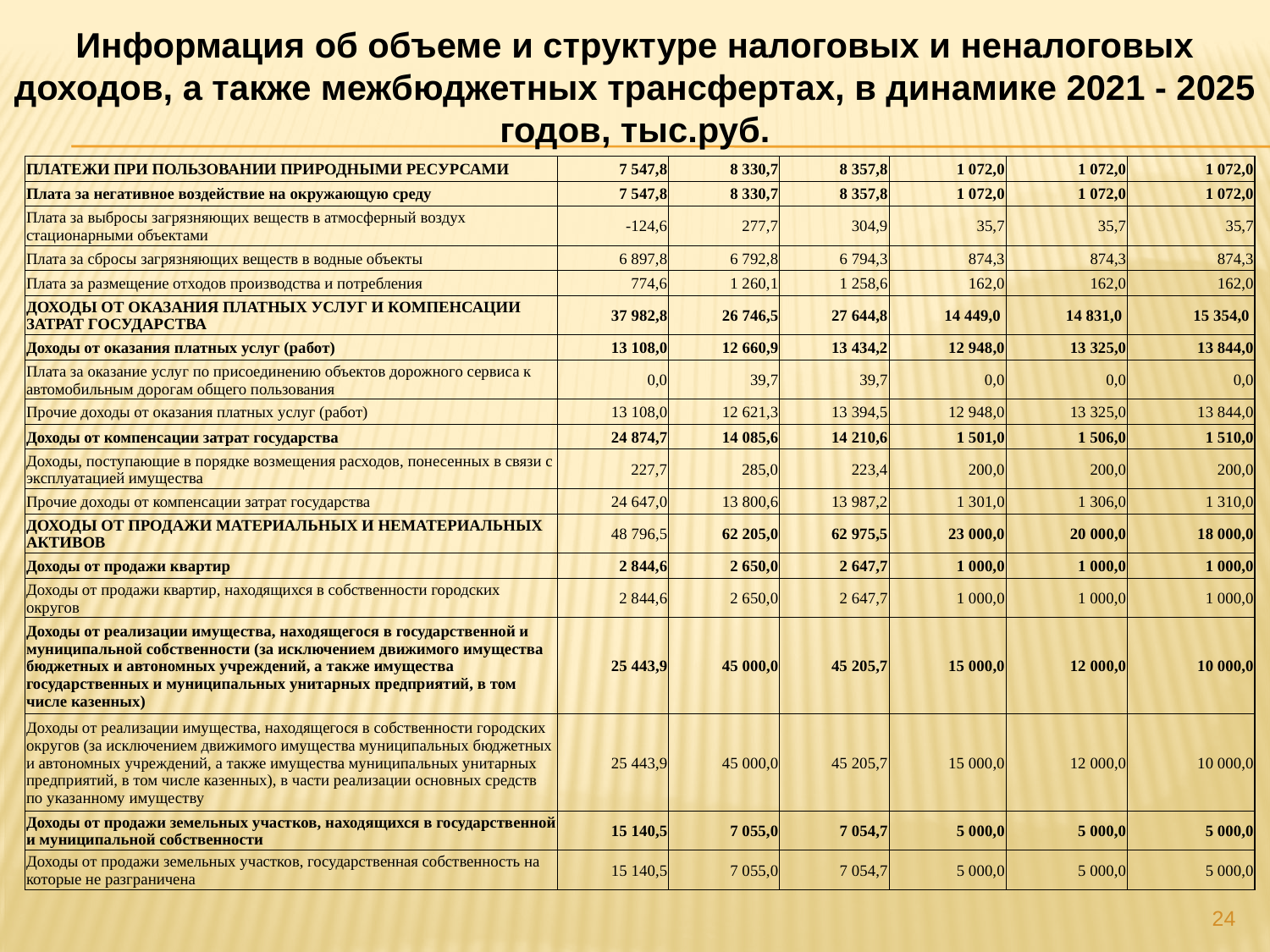

Информация об объеме и структуре налоговых и неналоговых доходов, а также межбюджетных трансфертах, в динамике 2021 - 2025 годов, тыс.руб.
| ПЛАТЕЖИ ПРИ ПОЛЬЗОВАНИИ ПРИРОДНЫМИ РЕСУРСАМИ | 7 547,8 | 8 330,7 | 8 357,8 | 1 072,0 | 1 072,0 | 1 072,0 |
| --- | --- | --- | --- | --- | --- | --- |
| Плата за негативное воздействие на окружающую среду | 7 547,8 | 8 330,7 | 8 357,8 | 1 072,0 | 1 072,0 | 1 072,0 |
| Плата за выбросы загрязняющих веществ в атмосферный воздух стационарными объектами | -124,6 | 277,7 | 304,9 | 35,7 | 35,7 | 35,7 |
| Плата за сбросы загрязняющих веществ в водные объекты | 6 897,8 | 6 792,8 | 6 794,3 | 874,3 | 874,3 | 874,3 |
| Плата за размещение отходов производства и потребления | 774,6 | 1 260,1 | 1 258,6 | 162,0 | 162,0 | 162,0 |
| ДОХОДЫ ОТ ОКАЗАНИЯ ПЛАТНЫХ УСЛУГ И КОМПЕНСАЦИИ ЗАТРАТ ГОСУДАРСТВА | 37 982,8 | 26 746,5 | 27 644,8 | 14 449,0 | 14 831,0 | 15 354,0 |
| Доходы от оказания платных услуг (работ) | 13 108,0 | 12 660,9 | 13 434,2 | 12 948,0 | 13 325,0 | 13 844,0 |
| Плата за оказание услуг по присоединению объектов дорожного сервиса к автомобильным дорогам общего пользования | 0,0 | 39,7 | 39,7 | 0,0 | 0,0 | 0,0 |
| Прочие доходы от оказания платных услуг (работ) | 13 108,0 | 12 621,3 | 13 394,5 | 12 948,0 | 13 325,0 | 13 844,0 |
| Доходы от компенсации затрат государства | 24 874,7 | 14 085,6 | 14 210,6 | 1 501,0 | 1 506,0 | 1 510,0 |
| Доходы, поступающие в порядке возмещения расходов, понесенных в связи с эксплуатацией имущества | 227,7 | 285,0 | 223,4 | 200,0 | 200,0 | 200,0 |
| Прочие доходы от компенсации затрат государства | 24 647,0 | 13 800,6 | 13 987,2 | 1 301,0 | 1 306,0 | 1 310,0 |
| ДОХОДЫ ОТ ПРОДАЖИ МАТЕРИАЛЬНЫХ И НЕМАТЕРИАЛЬНЫХ АКТИВОВ | 48 796,5 | 62 205,0 | 62 975,5 | 23 000,0 | 20 000,0 | 18 000,0 |
| Доходы от продажи квартир | 2 844,6 | 2 650,0 | 2 647,7 | 1 000,0 | 1 000,0 | 1 000,0 |
| Доходы от продажи квартир, находящихся в собственности городских округов | 2 844,6 | 2 650,0 | 2 647,7 | 1 000,0 | 1 000,0 | 1 000,0 |
| Доходы от реализации имущества, находящегося в государственной и муниципальной собственности (за исключением движимого имущества бюджетных и автономных учреждений, а также имущества государственных и муниципальных унитарных предприятий, в том числе казенных) | 25 443,9 | 45 000,0 | 45 205,7 | 15 000,0 | 12 000,0 | 10 000,0 |
| Доходы от реализации имущества, находящегося в собственности городских округов (за исключением движимого имущества муниципальных бюджетных и автономных учреждений, а также имущества муниципальных унитарных предприятий, в том числе казенных), в части реализации основных средств по указанному имуществу | 25 443,9 | 45 000,0 | 45 205,7 | 15 000,0 | 12 000,0 | 10 000,0 |
| Доходы от продажи земельных участков, находящихся в государственной и муниципальной собственности | 15 140,5 | 7 055,0 | 7 054,7 | 5 000,0 | 5 000,0 | 5 000,0 |
| Доходы от продажи земельных участков, государственная собственность на которые не разграничена | 15 140,5 | 7 055,0 | 7 054,7 | 5 000,0 | 5 000,0 | 5 000,0 |

24